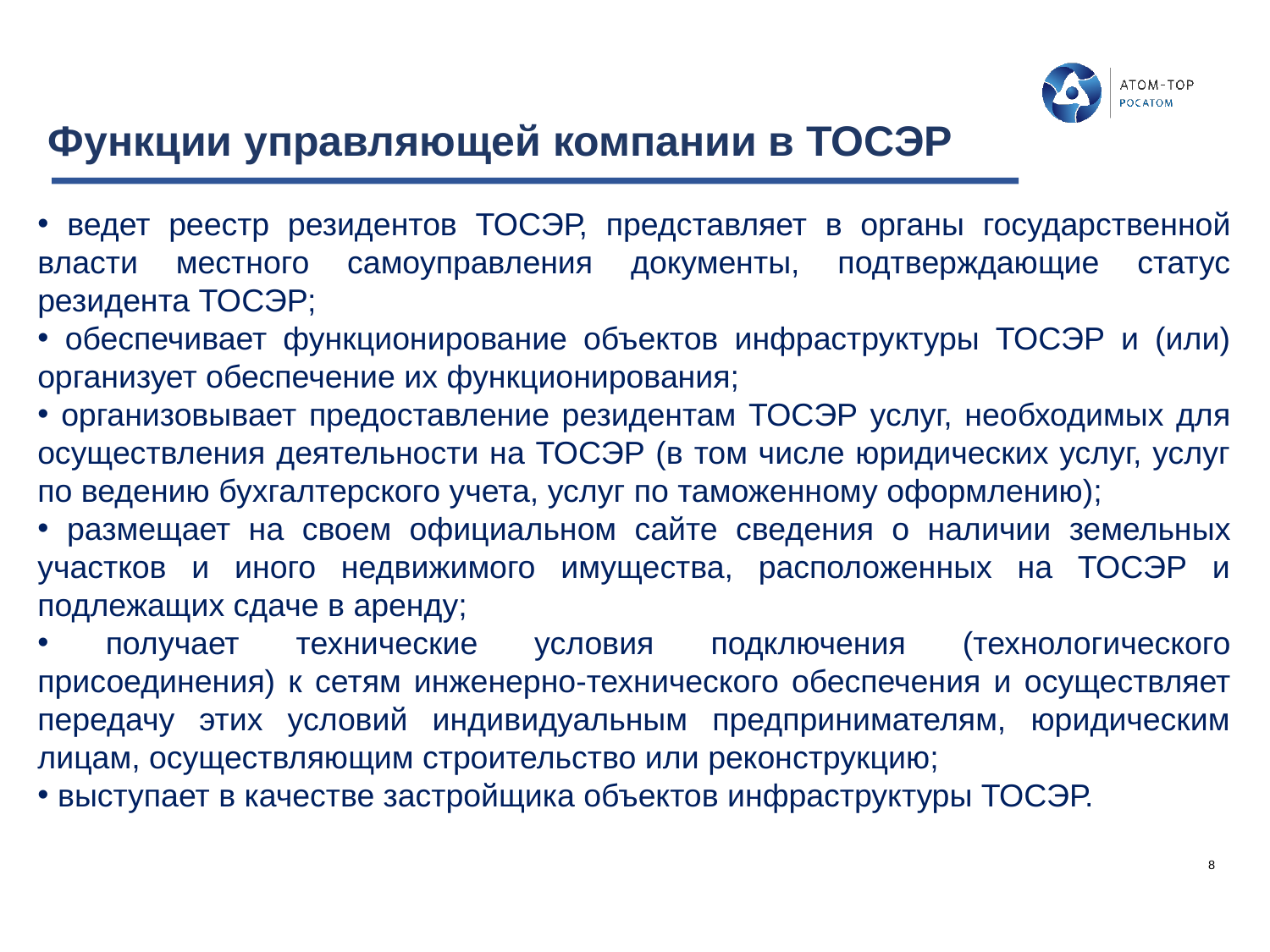

# Функции управляющей компании в ТОСЭР

 ведет реестр резидентов ТОСЭР, представляет в органы государственной власти местного самоуправления документы, подтверждающие статус резидента ТОСЭР;
 обеспечивает функционирование объектов инфраструктуры ТОСЭР и (или) организует обеспечение их функционирования;
 организовывает предоставление резидентам ТОСЭР услуг, необходимых для осуществления деятельности на ТОСЭР (в том числе юридических услуг, услуг по ведению бухгалтерского учета, услуг по таможенному оформлению);
 размещает на своем официальном сайте сведения о наличии земельных участков и иного недвижимого имущества, расположенных на ТОСЭР и подлежащих сдаче в аренду;
 получает технические условия подключения (технологического присоединения) к сетям инженерно-технического обеспечения и осуществляет передачу этих условий индивидуальным предпринимателям, юридическим лицам, осуществляющим строительство или реконструкцию;
 выступает в качестве застройщика объектов инфраструктуры ТОСЭР.